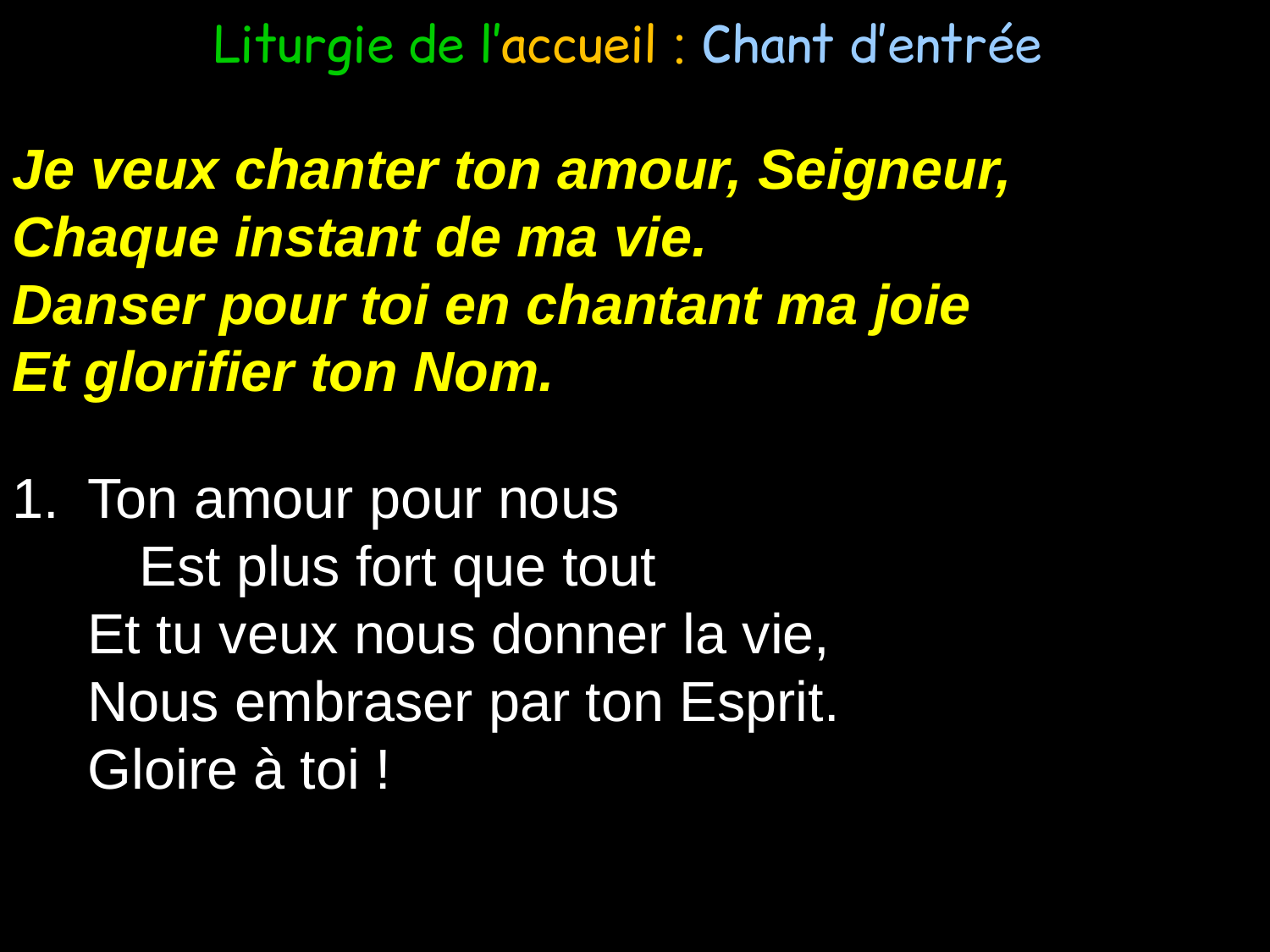

Liturgie de l’accueil : Chant d’entrée
Je veux chanter ton amour, Seigneur,
Chaque instant de ma vie.
Danser pour toi en chantant ma joie
Et glorifier ton Nom.

1.	Ton amour pour nous
	Est plus fort que tout
	Et tu veux nous donner la vie,
	Nous embraser par ton Esprit.
	Gloire à toi !